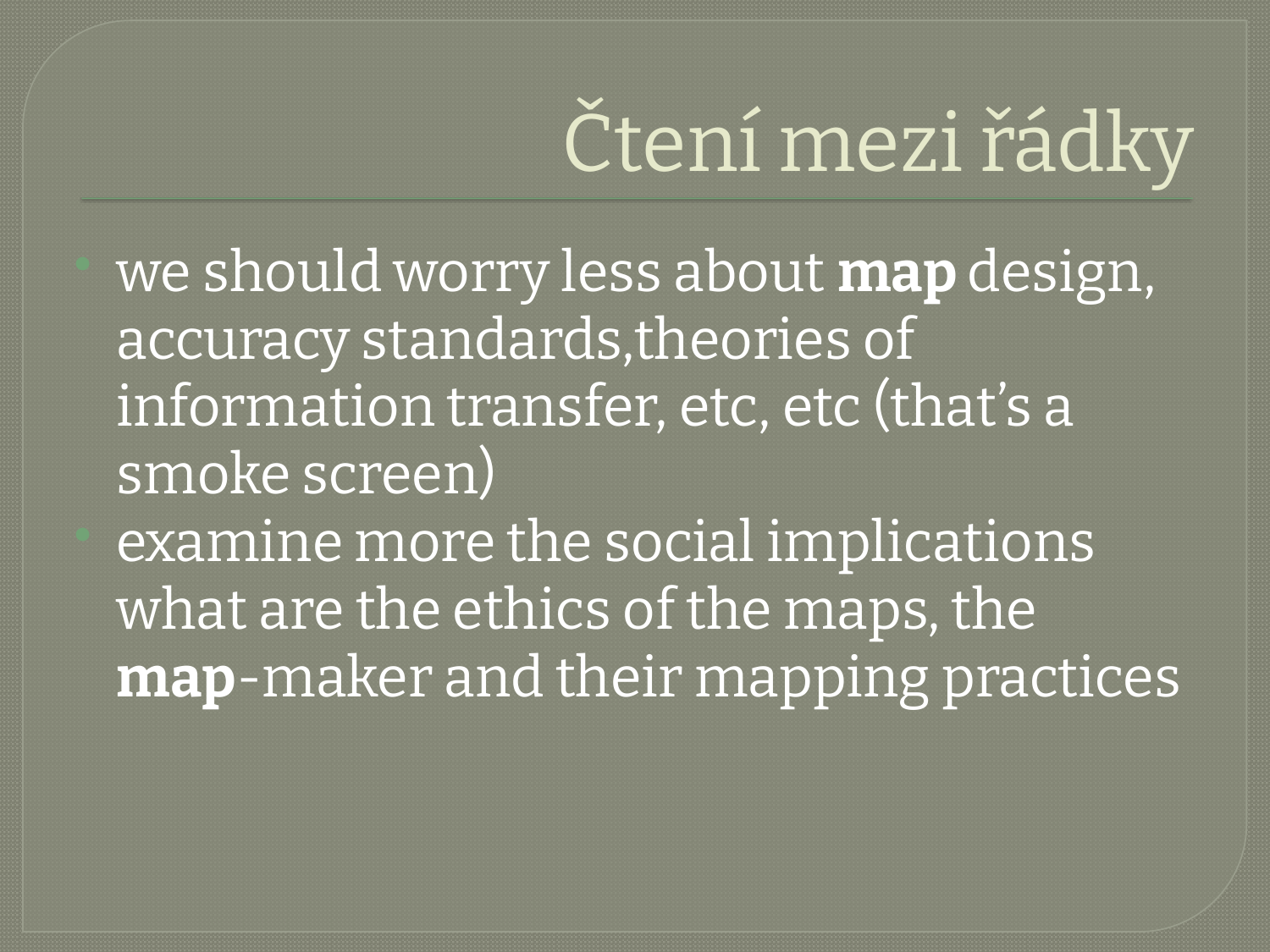

# Čtení mezi řádky
we should worry less about map design, accuracy standards,theories of information transfer, etc, etc (that’s a smoke screen)
examine more the social implications what are the ethics of the maps, the map-maker and their mapping practices